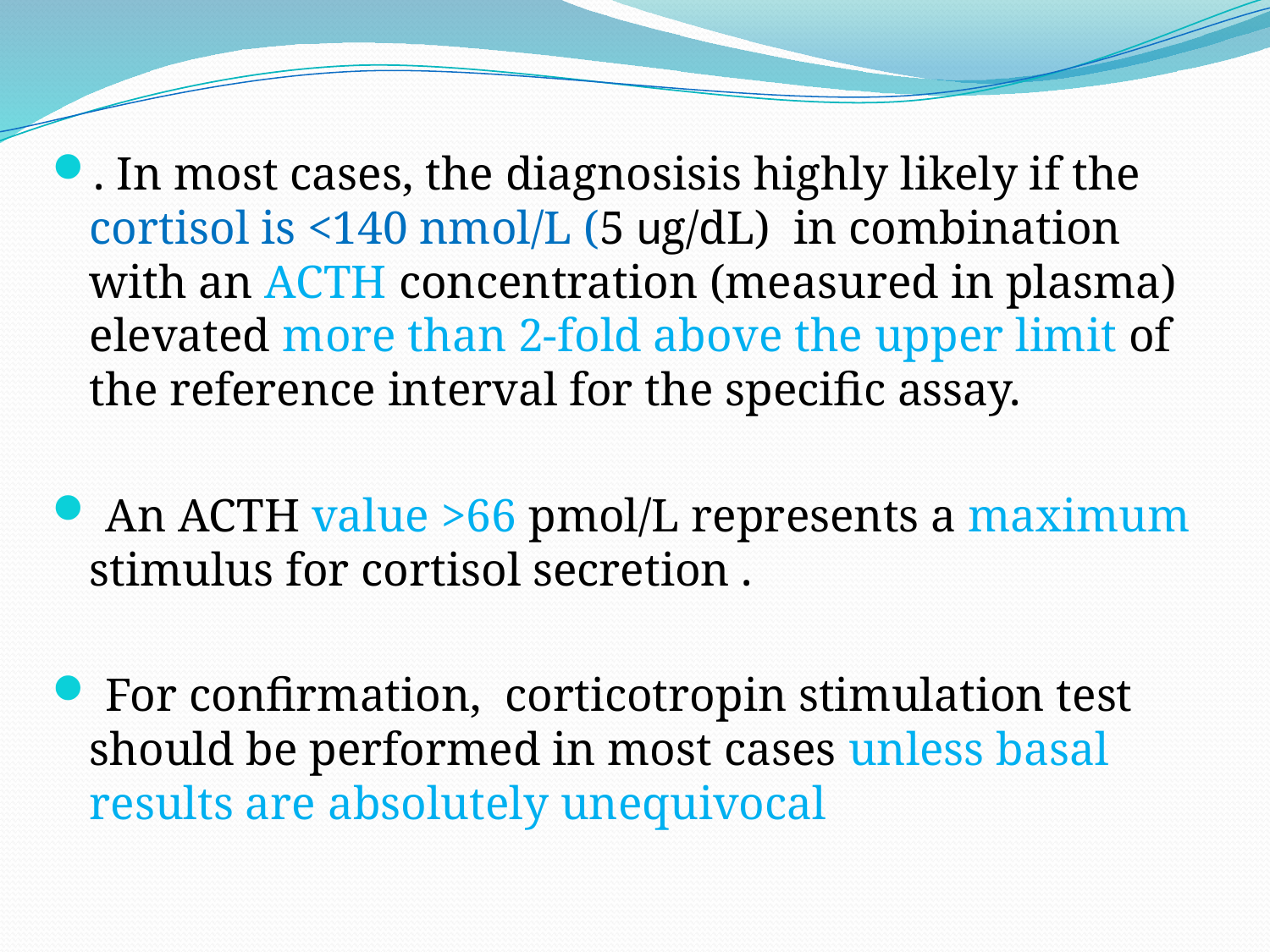

. In most cases, the diagnosisis highly likely if the cortisol is <140 nmol/L (5 ug/dL)  in combination with an ACTH concentration (measured in plasma) elevated more than 2-fold above the upper limit of the reference interval for the specific assay.

 An ACTH value >66 pmol/L represents a maximum stimulus for cortisol secretion .

 For confirmation,  corticotropin stimulation test should be performed in most cases unless basal results are absolutely unequivocal